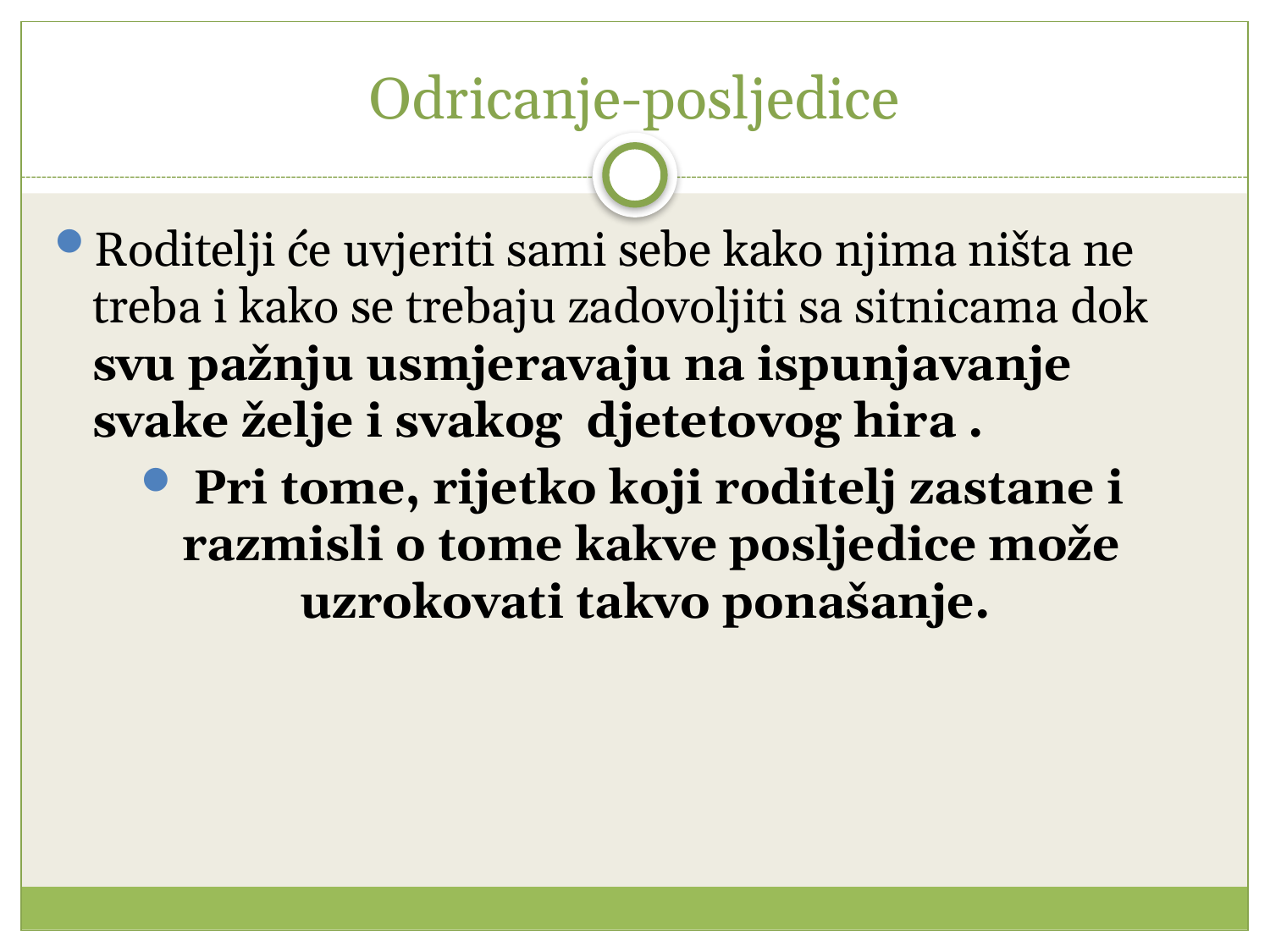

# Odricanje-posljedice
Roditelji će uvjeriti sami sebe kako njima ništa ne treba i kako se trebaju zadovoljiti sa sitnicama dok svu pažnju usmjeravaju na ispunjavanje svake želje i svakog  djetetovog hira .
 Pri tome, rijetko koji roditelj zastane i razmisli o tome kakve posljedice može uzrokovati takvo ponašanje.